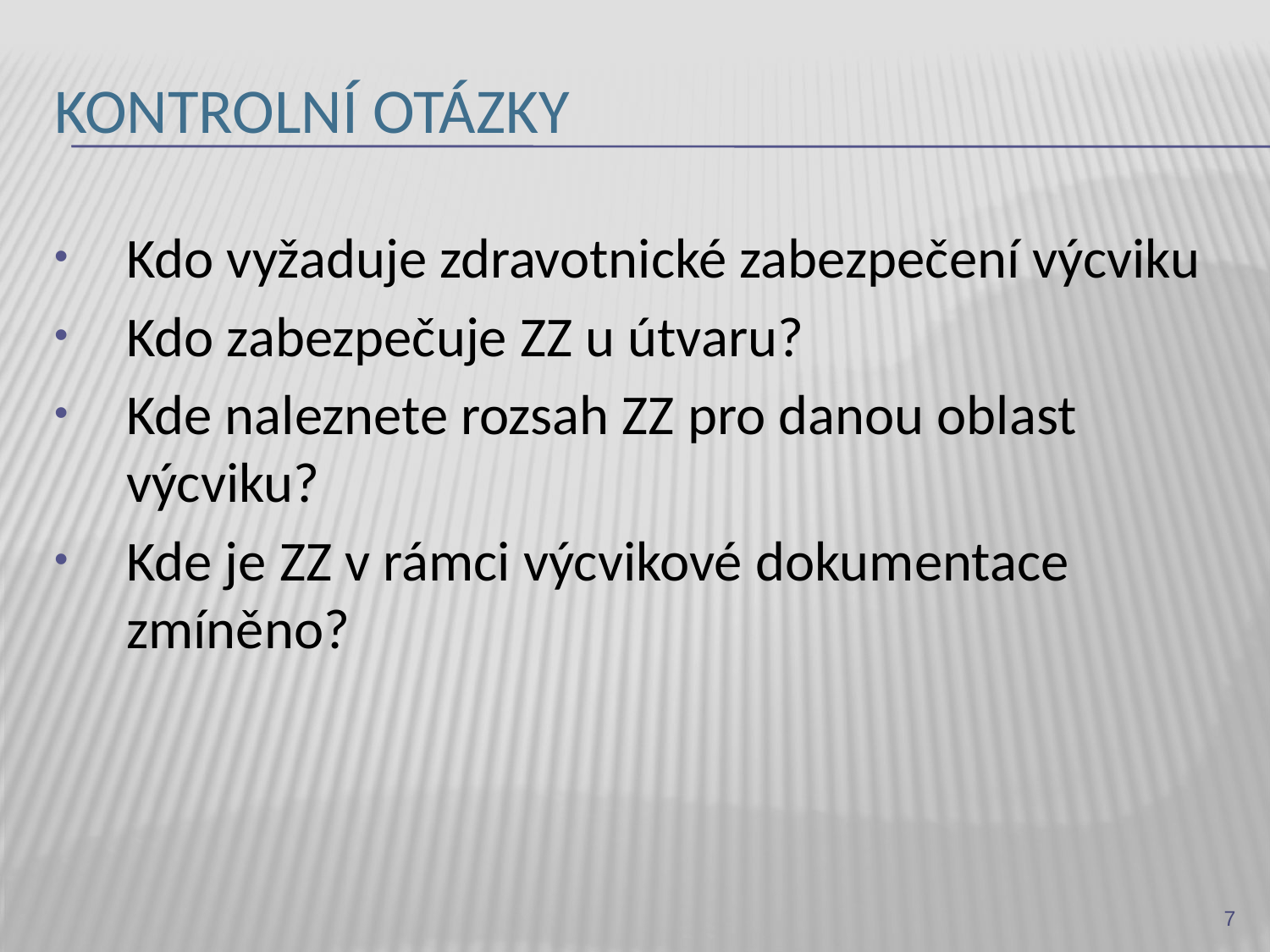

# Kontrolní otázky
Kdo vyžaduje zdravotnické zabezpečení výcviku
Kdo zabezpečuje ZZ u útvaru?
Kde naleznete rozsah ZZ pro danou oblast výcviku?
Kde je ZZ v rámci výcvikové dokumentace zmíněno?
7